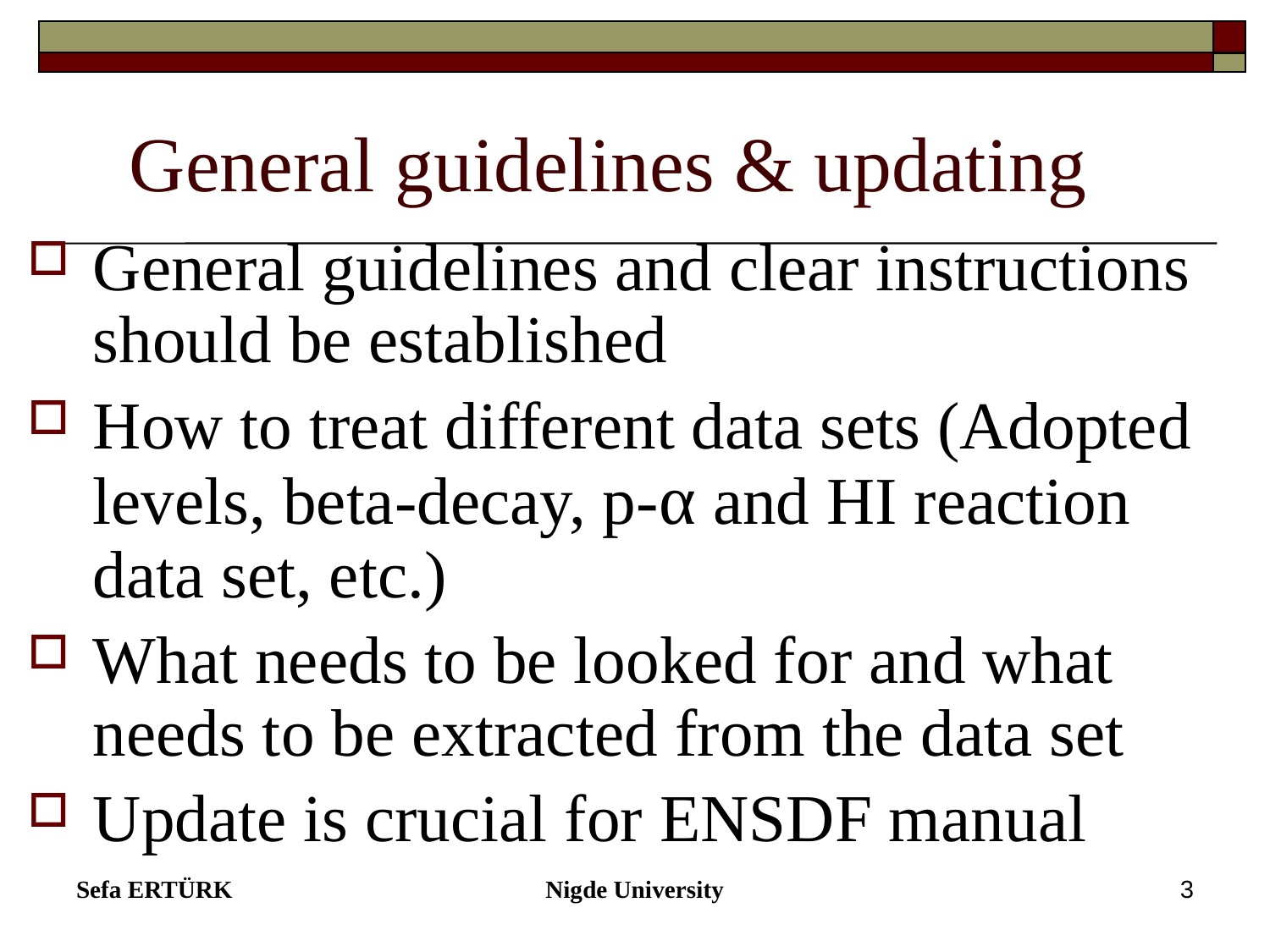

# General guidelines & updating
General guidelines and clear instructions should be established
How to treat different data sets (Adopted levels, beta-decay, p-α and HI reaction data set, etc.)
What needs to be looked for and what needs to be extracted from the data set
Update is crucial for ENSDF manual

Sefa ERTÜRK
Nigde University
3